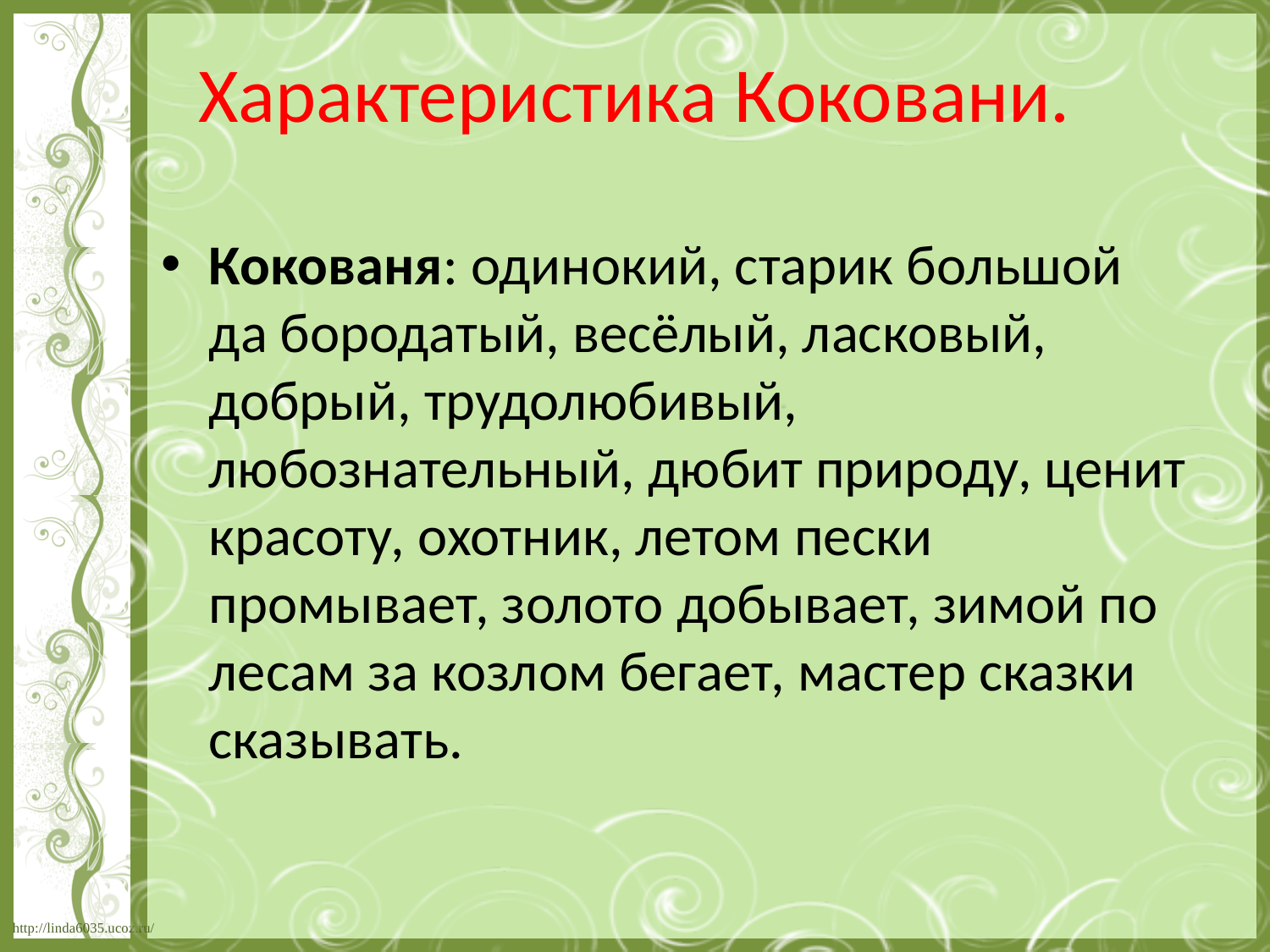

# Характеристика Коковани.
Кокованя: одинокий, старик большой да бородатый, весёлый, ласковый, добрый, трудолюбивый, любознательный, дюбит природу, ценит красоту, охотник, летом пески промывает, золото добывает, зимой по лесам за козлом бегает, мастер сказки сказывать.